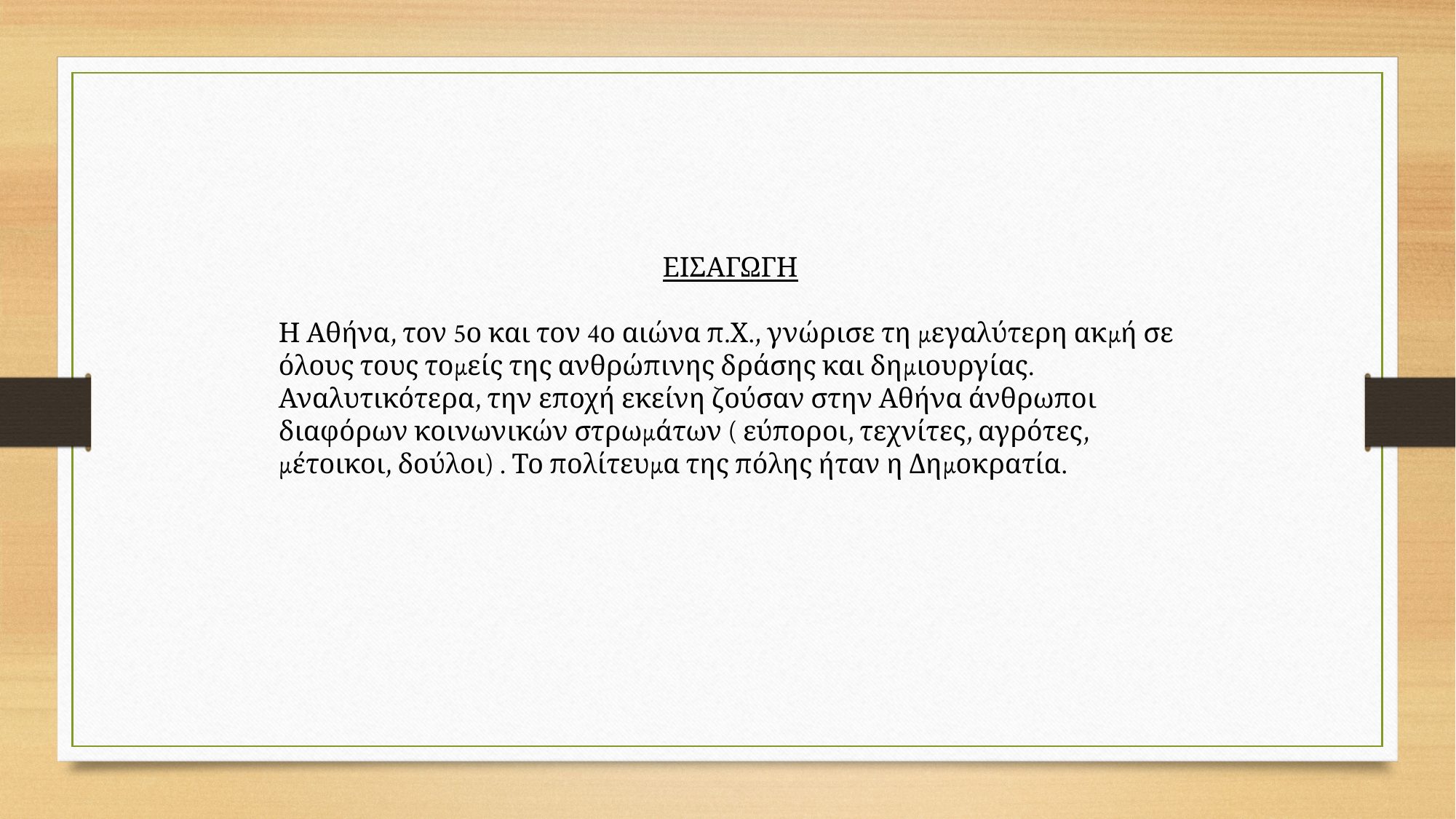

ΕΙΣΑΓΩΓΗ

Η Αθήνα, τον 5ο και τον 4ο αιώνα π.Χ., γνώρισε τη μεγαλύτερη ακμή σε όλους τους τομείς της ανθρώπινης δράσης και δημιουργίας. Αναλυτικότερα, την εποχή εκείνη ζούσαν στην Αθήνα άνθρωποι διαφόρων κοινωνικών στρωμάτων ( εύποροι, τεχνίτες, αγρότες, μέτοικοι, δούλοι) . Το πολίτευμα της πόλης ήταν η Δημοκρατία.